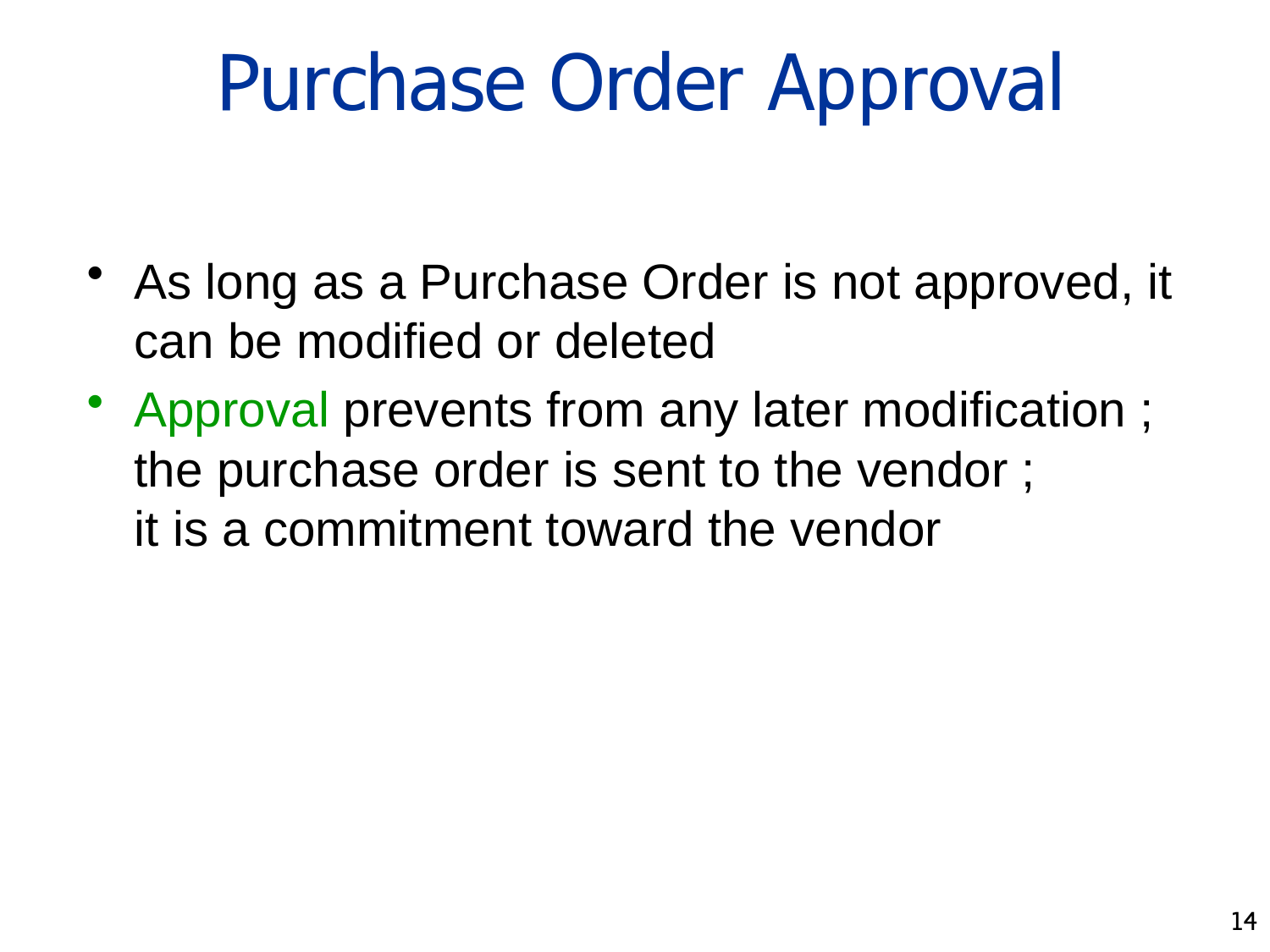

# Purchase Order Approval
As long as a Purchase Order is not approved, it can be modified or deleted
Approval prevents from any later modification ; the purchase order is sent to the vendor ;
it is a commitment toward the vendor

14